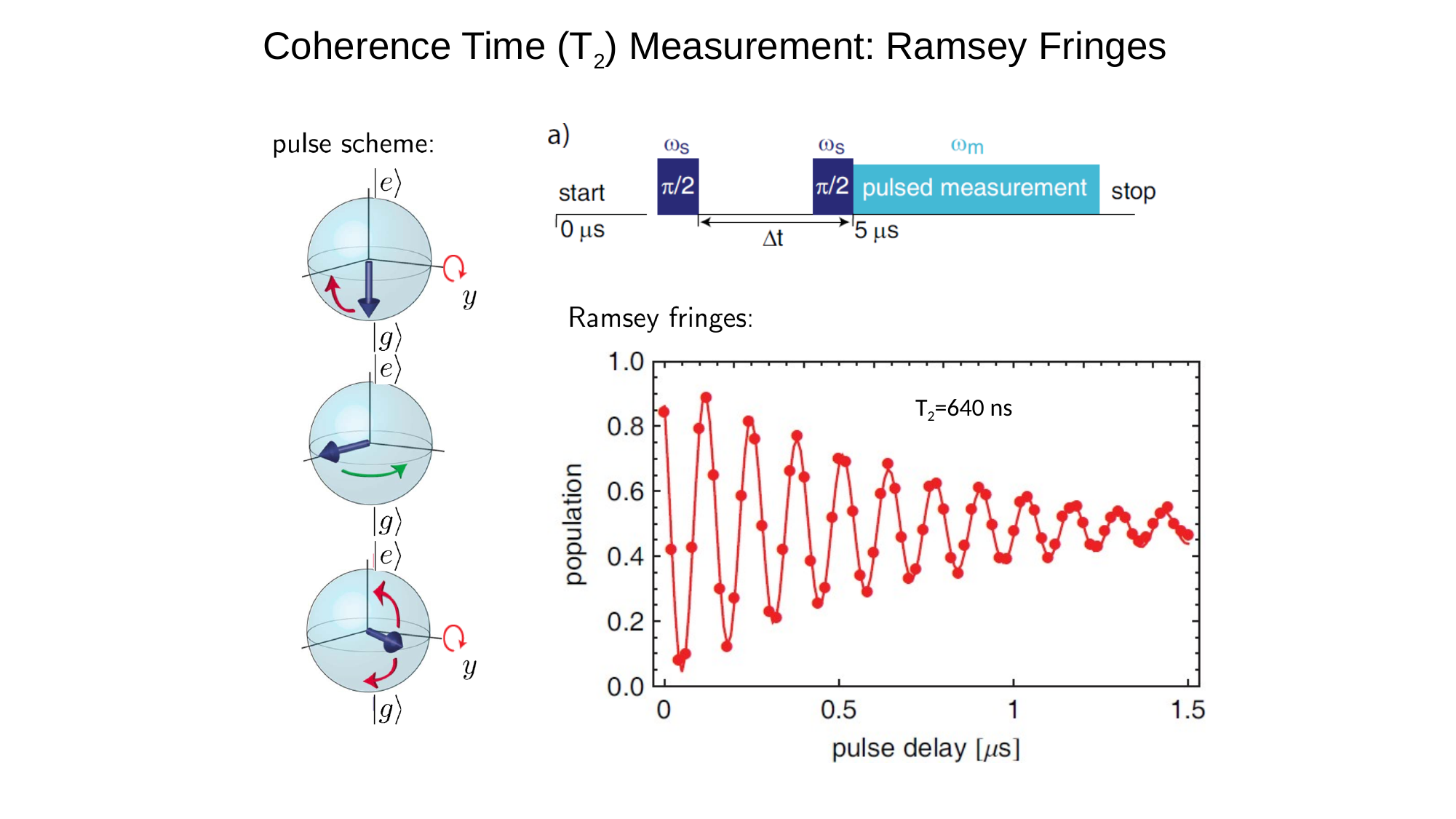

Coherence Time (T2) Measurement: Ramsey Fringes

T2=640 ns